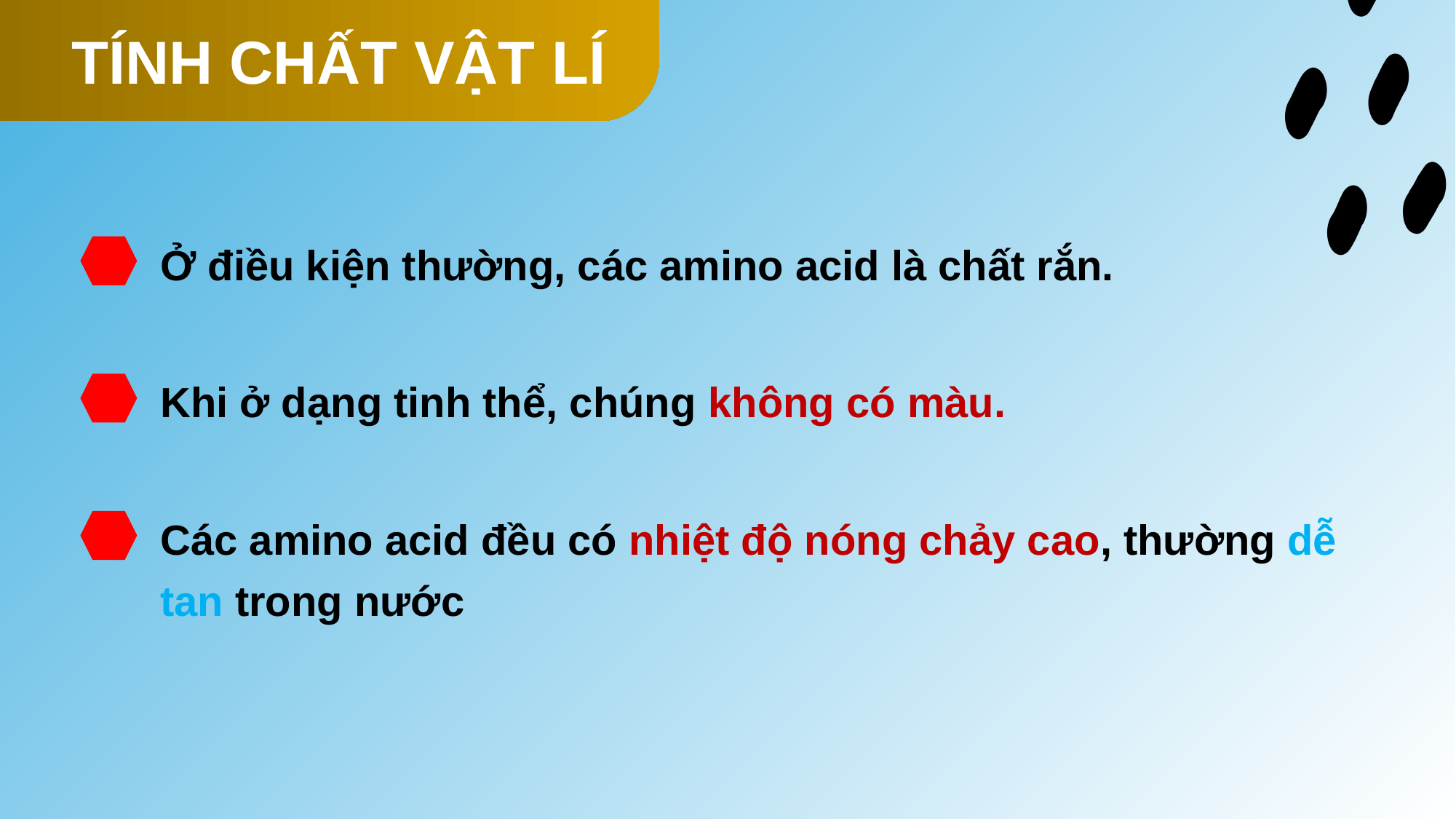

TÍNH CHẤT VẬT LÍ
Ở điều kiện thường, các amino acid là chất rắn.

Khi ở dạng tinh thể, chúng không có màu.

Các amino acid đều có nhiệt độ nóng chảy cao, thường dễ tan trong nước